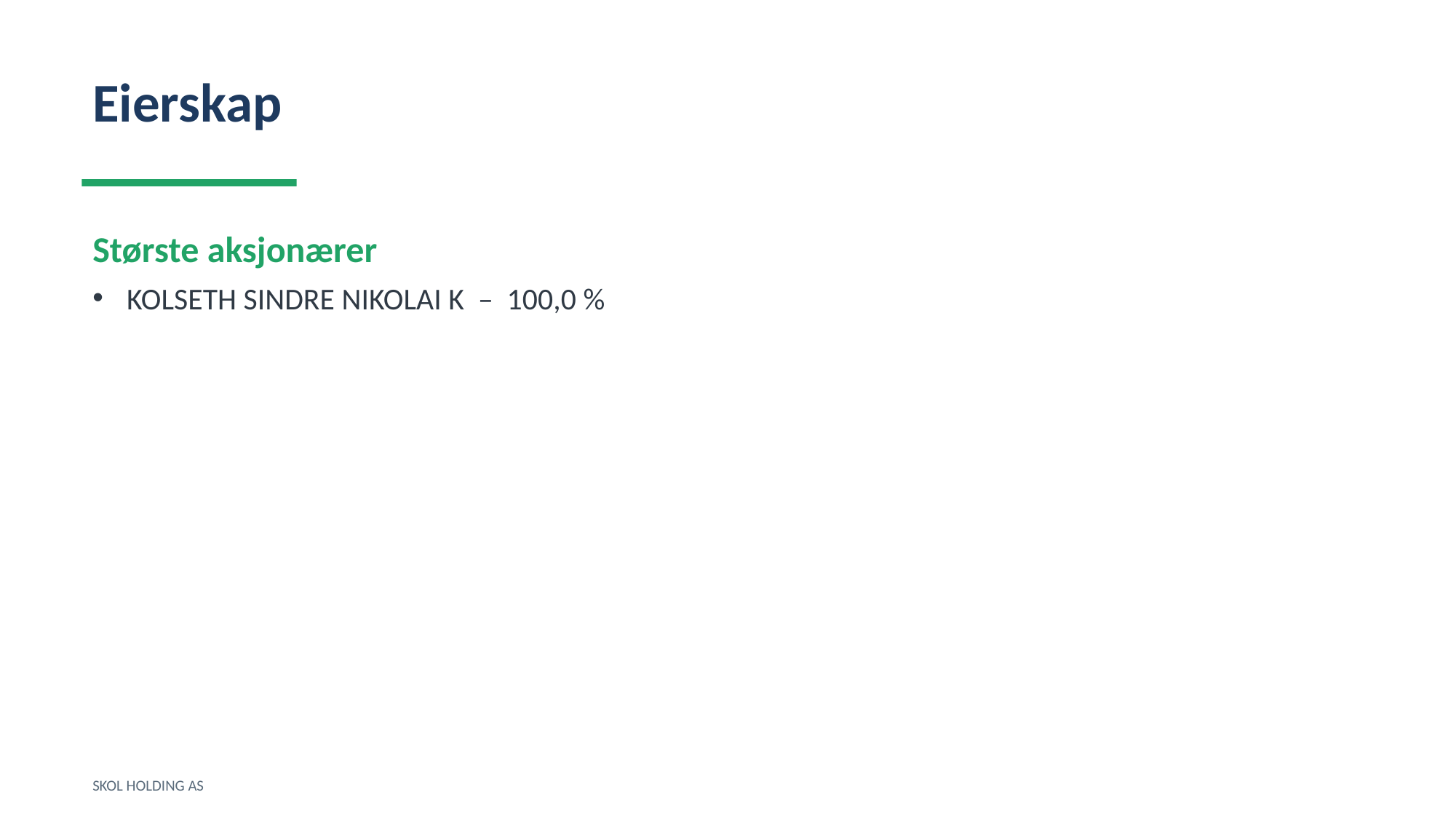

Eierskap

Største aksjonærer
KOLSETH SINDRE NIKOLAI K  –  100,0 %
SKOL HOLDING AS